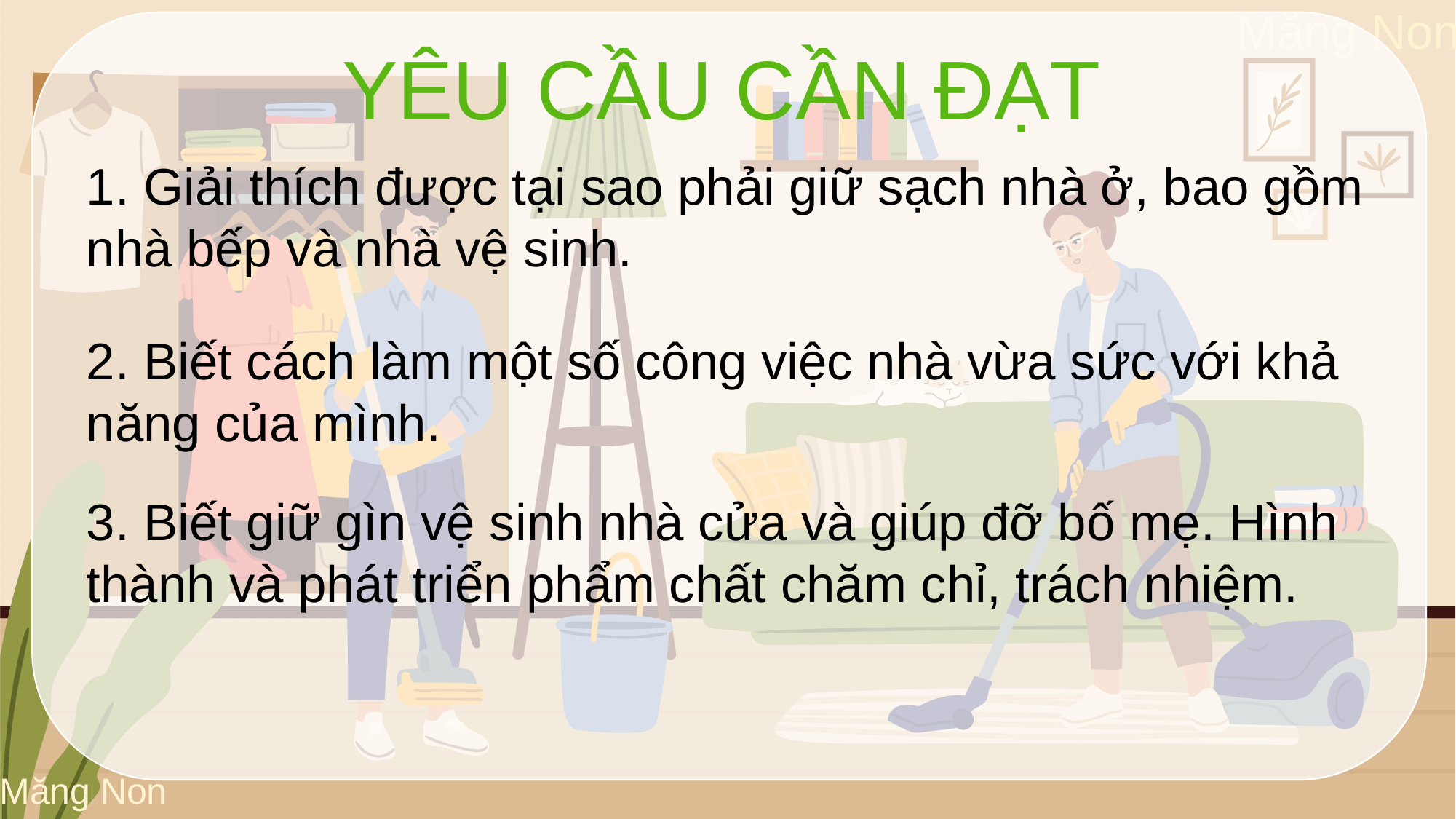

YÊU CẦU CẦN ĐẠT
1. Giải thích được tại sao phải giữ sạch nhà ở, bao gồm nhà bếp và nhà vệ sinh.
2. Biết cách làm một số công việc nhà vừa sức với khả năng của mình.
3. Biết giữ gìn vệ sinh nhà cửa và giúp đỡ bố mẹ. Hình thành và phát triển phẩm chất chăm chỉ, trách nhiệm.